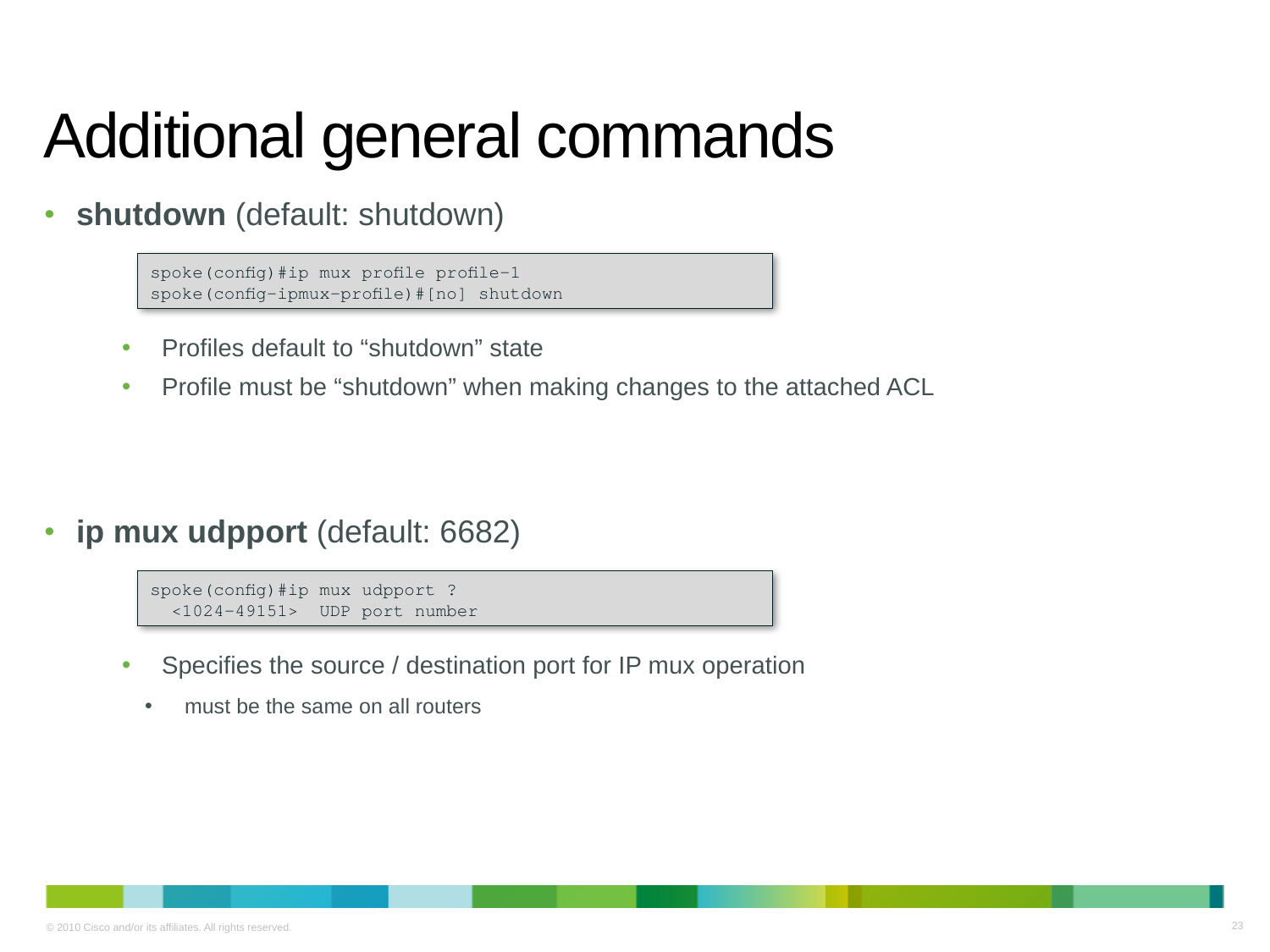

# Additional general commands
shutdown (default: shutdown)
spoke(config)#ip mux profile profile-1
spoke(config-ipmux-profile)#[no] shutdown
Profiles default to “shutdown” state
Profile must be “shutdown” when making changes to the attached ACL
ip mux udpport (default: 6682)
spoke(config)#ip mux udpport ?
  <1024-49151>  UDP port number
Specifies the source / destination port for IP mux operation
must be the same on all routers